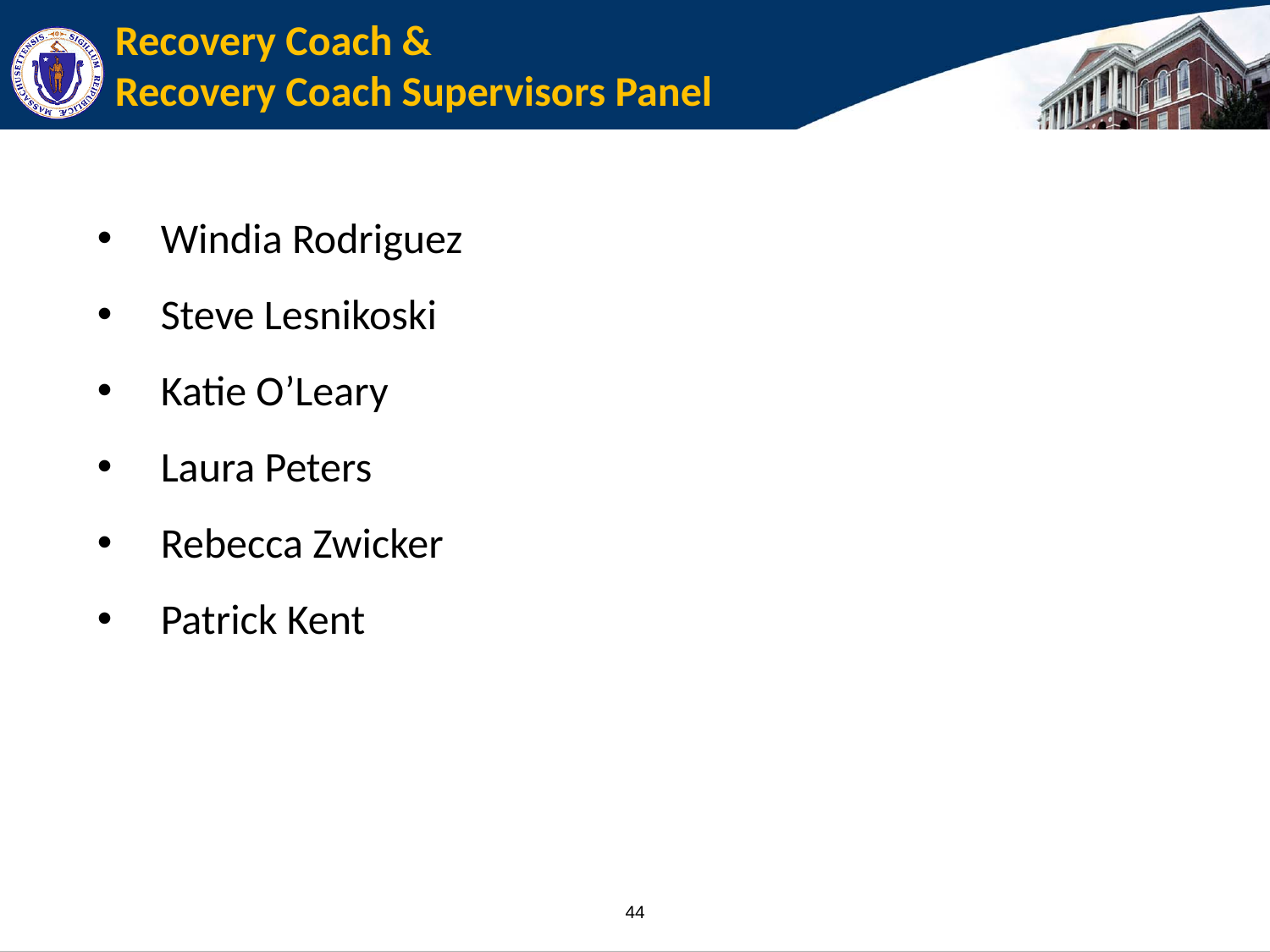

# Recovery Coach & Recovery Coach Supervisors Panel
Windia Rodriguez
Steve Lesnikoski
Katie O’Leary
Laura Peters
Rebecca Zwicker
Patrick Kent